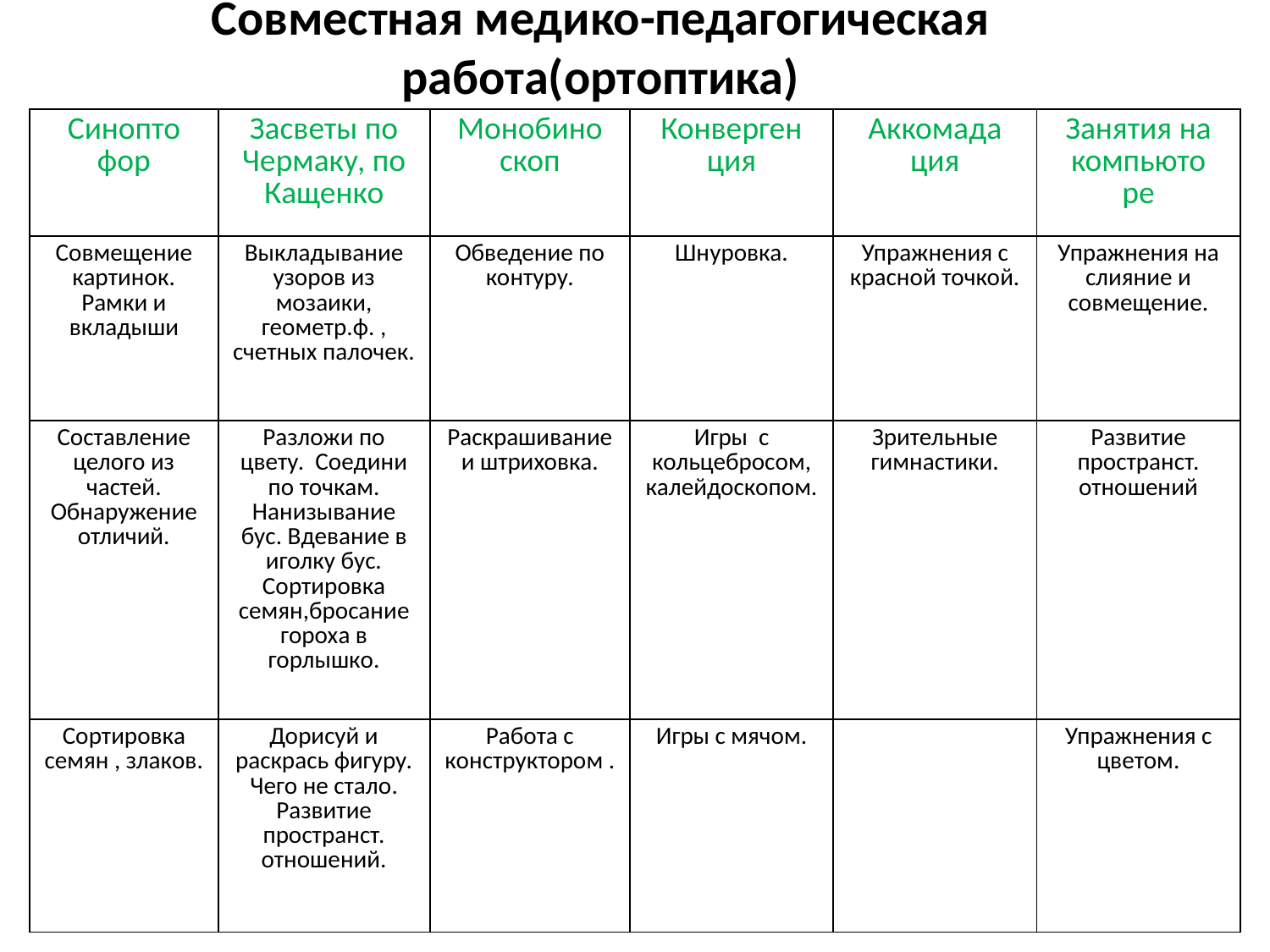

# Совместная медико-педагогическая работа(ортоптика)
| Синопто фор | Засветы по Чермаку, по Кащенко | Монобино скоп | Конверген ция | Аккомада ция | Занятия на компьюто ре |
| --- | --- | --- | --- | --- | --- |
| Совмещение картинок. Рамки и вкладыши | Выкладывание узоров из мозаики, геометр.ф. , счетных палочек. | Обведение по контуру. | Шнуровка. | Упражнения с красной точкой. | Упражнения на слияние и совмещение. |
| Составление целого из частей. Обнаружение отличий. | Разложи по цвету. Соедини по точкам. Нанизывание бус. Вдевание в иголку бус. Сортировка семян,бросание гороха в горлышко. | Раскрашивание и штриховка. | Игры с кольцебросом, калейдоскопом. | Зрительные гимнастики. | Развитие пространст. отношений |
| Сортировка семян , злаков. | Дорисуй и раскрась фигуру. Чего не стало. Развитие пространст. отношений. | Работа с конструктором . | Игры с мячом. |  | Упражнения с цветом. |